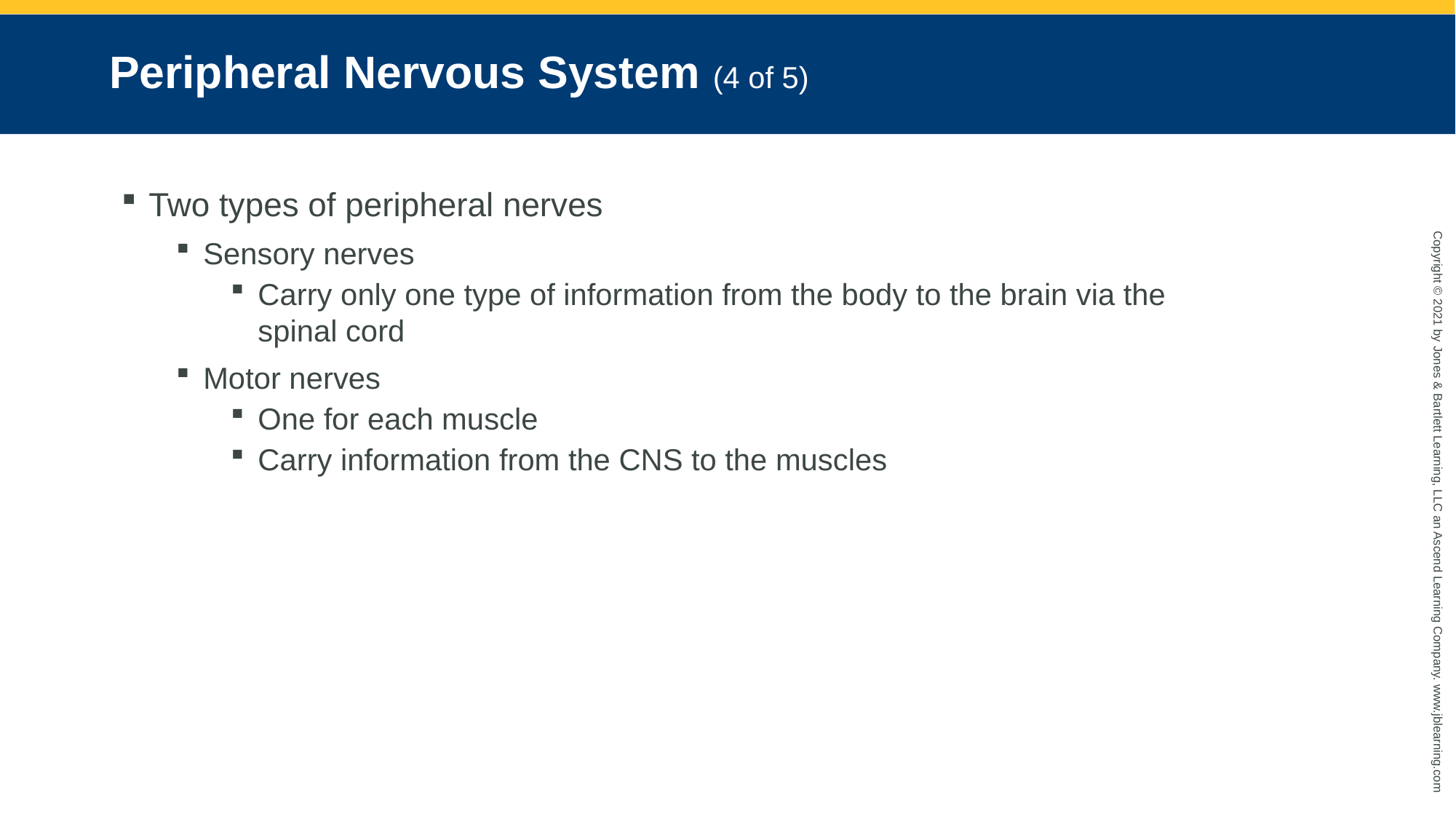

# Peripheral Nervous System (4 of 5)
Two types of peripheral nerves
Sensory nerves
Carry only one type of information from the body to the brain via the spinal cord
Motor nerves
One for each muscle
Carry information from the CNS to the muscles